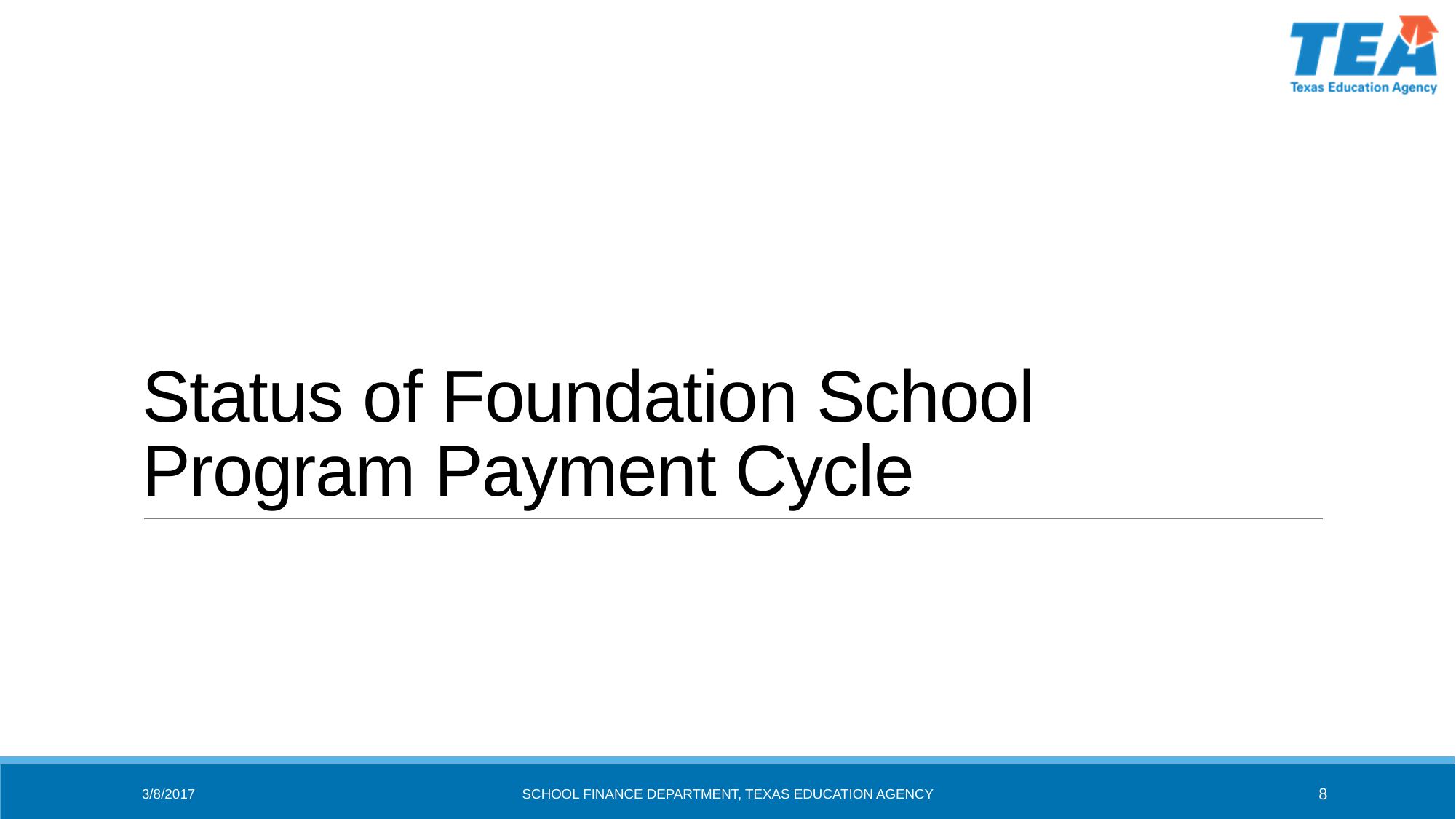

# Status of Foundation School Program Payment Cycle
3/8/2017
SCHOOL FINANCE DEPARTMENT, TEXAS Education AGENCY
8